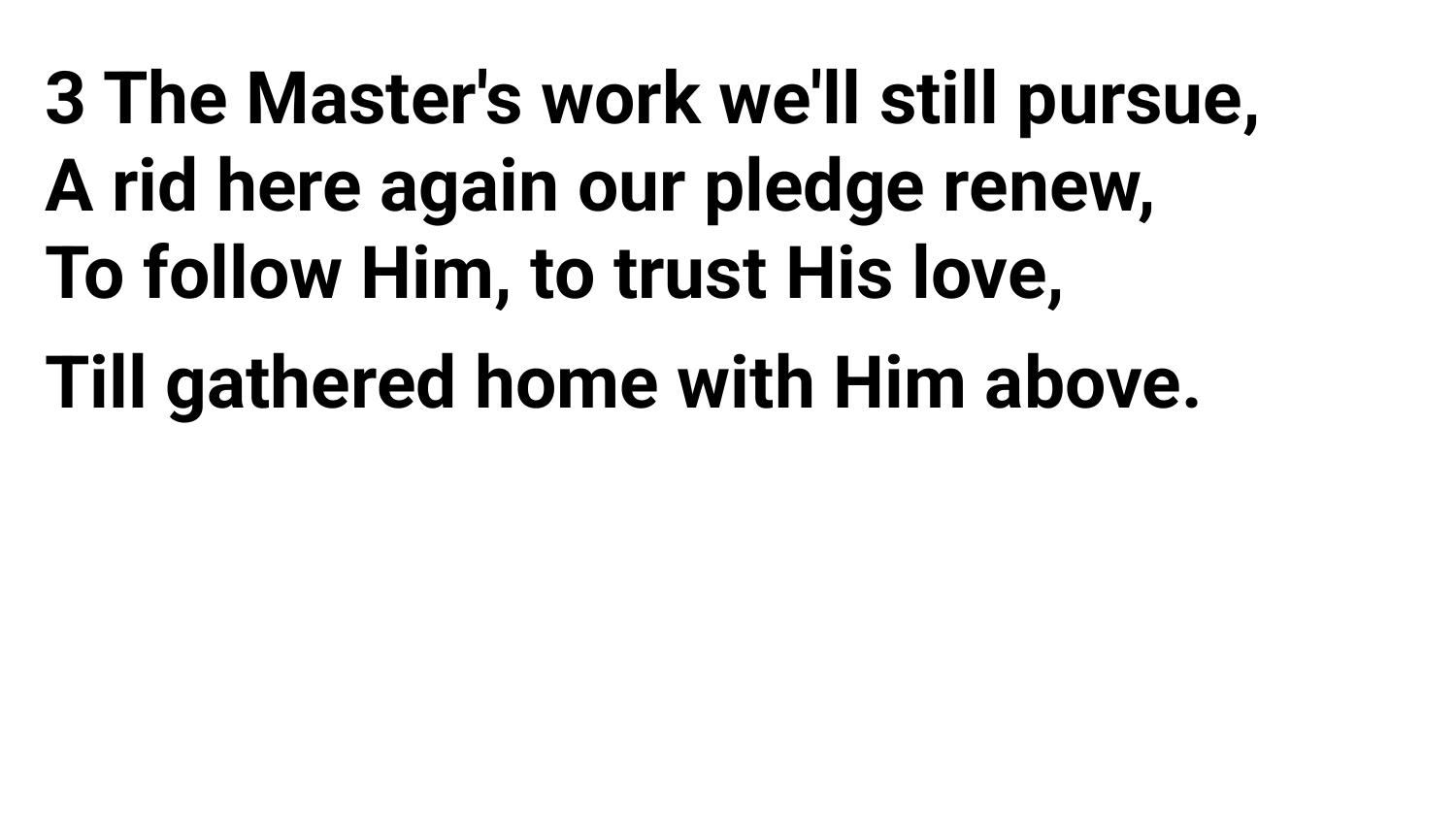

3 The Master's work we'll still pursue,
A rid here again our pledge renew,
To follow Him, to trust His love,
Till gathered home with Him above.